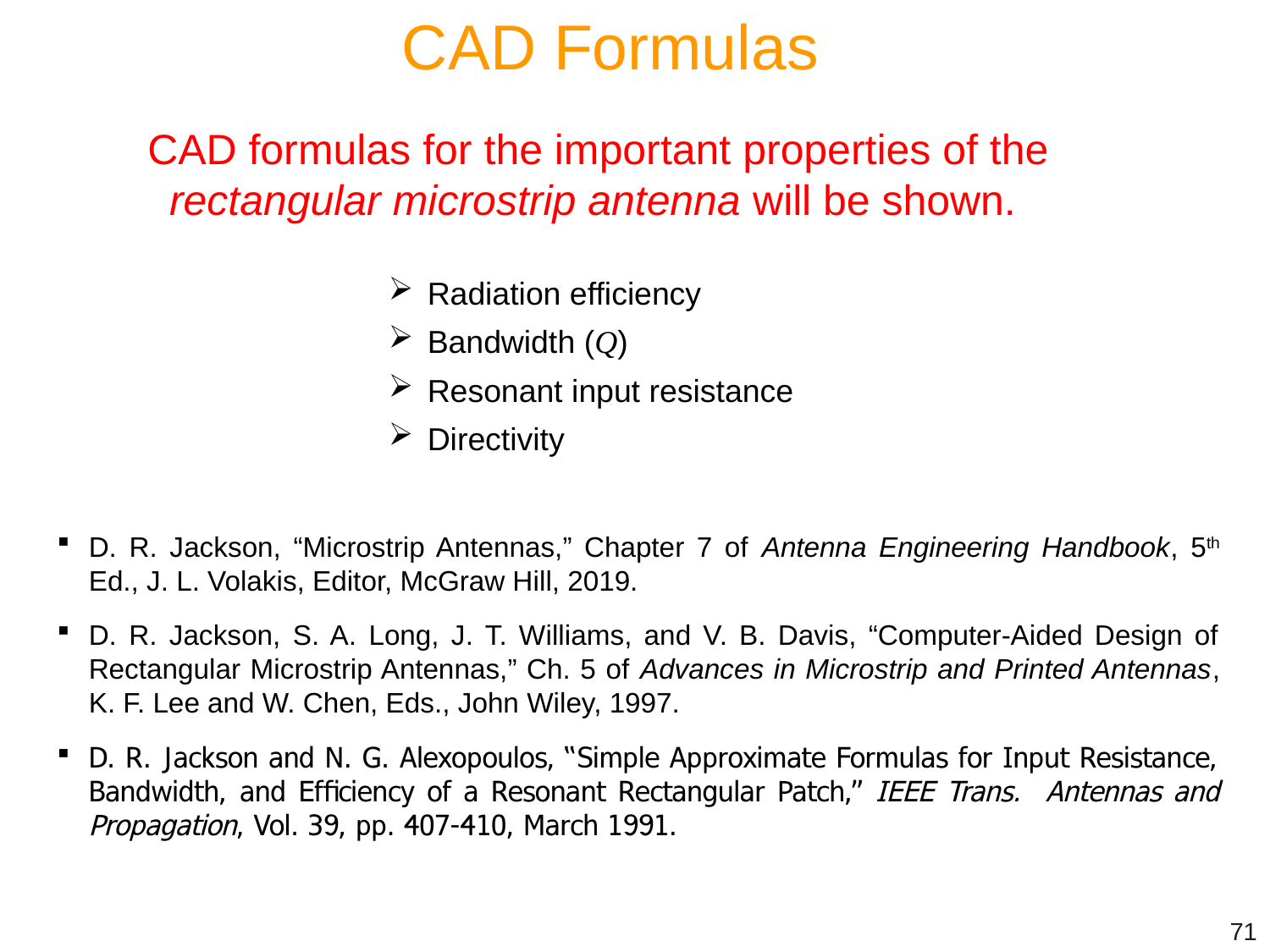

CAD Formulas
CAD formulas for the important properties of the rectangular microstrip antenna will be shown.
 Radiation efficiency
 Bandwidth (Q)
 Resonant input resistance
 Directivity
D. R. Jackson, “Microstrip Antennas,” Chapter 7 of Antenna Engineering Handbook, 5th Ed., J. L. Volakis, Editor, McGraw Hill, 2019.
D. R. Jackson, S. A. Long, J. T. Williams, and V. B. Davis, “Computer-Aided Design of Rectangular Microstrip Antennas,” Ch. 5 of Advances in Microstrip and Printed Antennas, K. F. Lee and W. Chen, Eds., John Wiley, 1997.
D. R. Jackson and N. G. Alexopoulos, “Simple Approximate Formulas for Input Resistance, Bandwidth, and Efficiency of a Resonant Rectangular Patch,” IEEE Trans.  Antennas and Propagation, Vol. 39, pp. 407-410, March 1991.

71